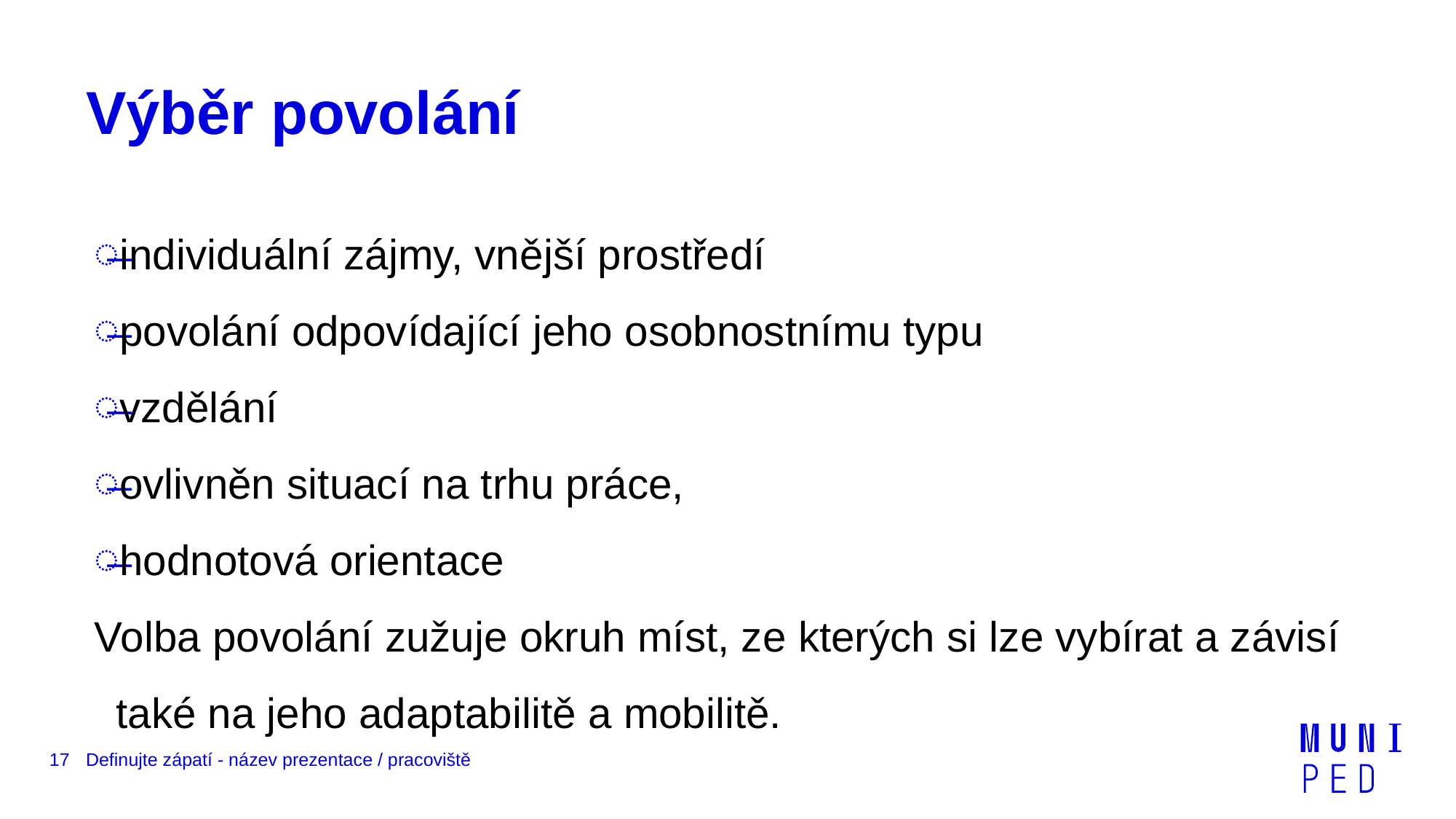

# Výběr povolání
individuální zájmy, vnější prostředí
povolání odpovídající jeho osobnostnímu typu
vzdělání
ovlivněn situací na trhu práce,
hodnotová orientace
Volba povolání zužuje okruh míst, ze kterých si lze vybírat a závisí také na jeho adaptabilitě a mobilitě.

17
Definujte zápatí - název prezentace / pracoviště